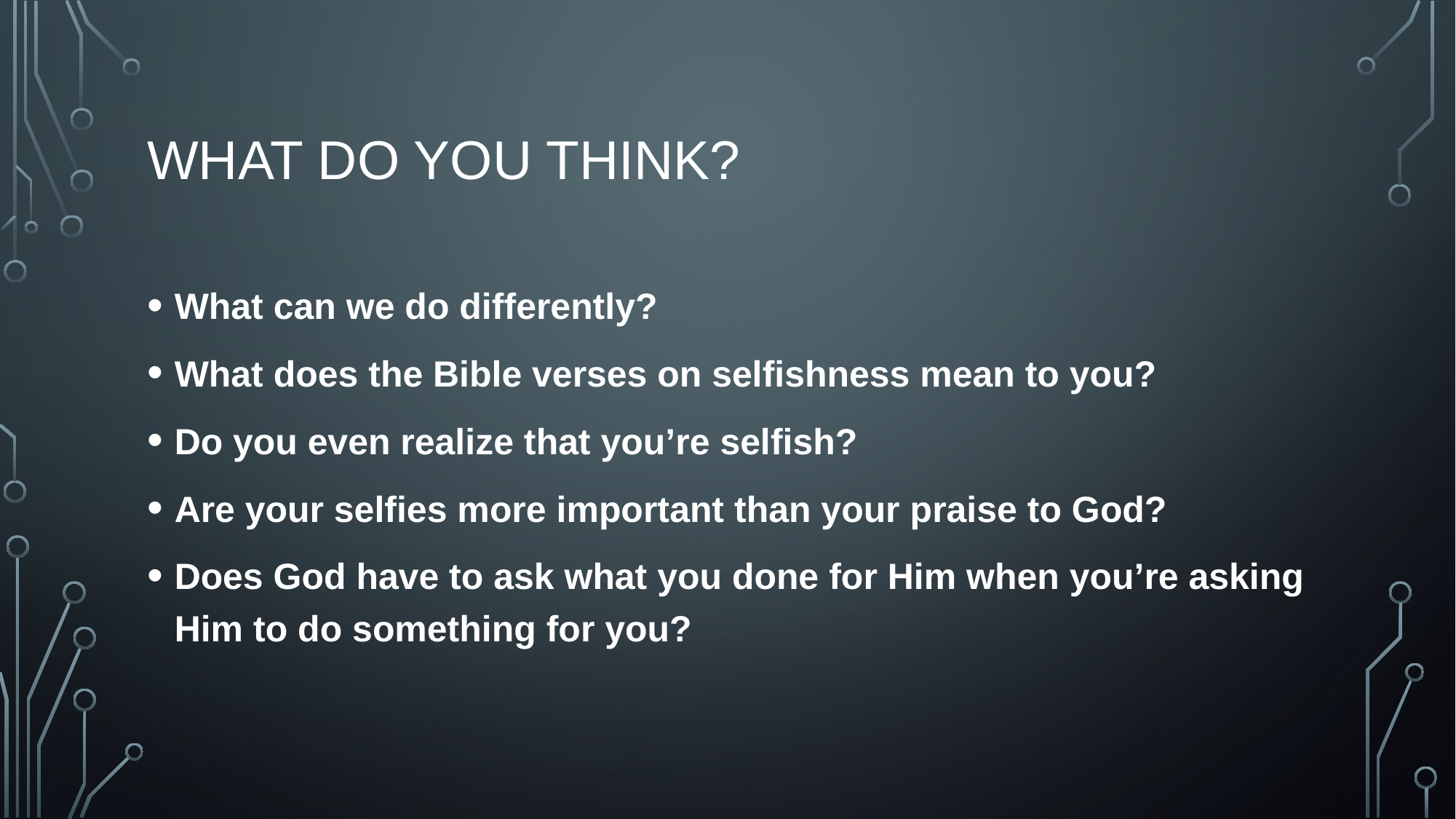

# What do you think?
What can we do differently?
What does the Bible verses on selfishness mean to you?
Do you even realize that you’re selfish?
Are your selfies more important than your praise to God?
Does God have to ask what you done for Him when you’re asking Him to do something for you?